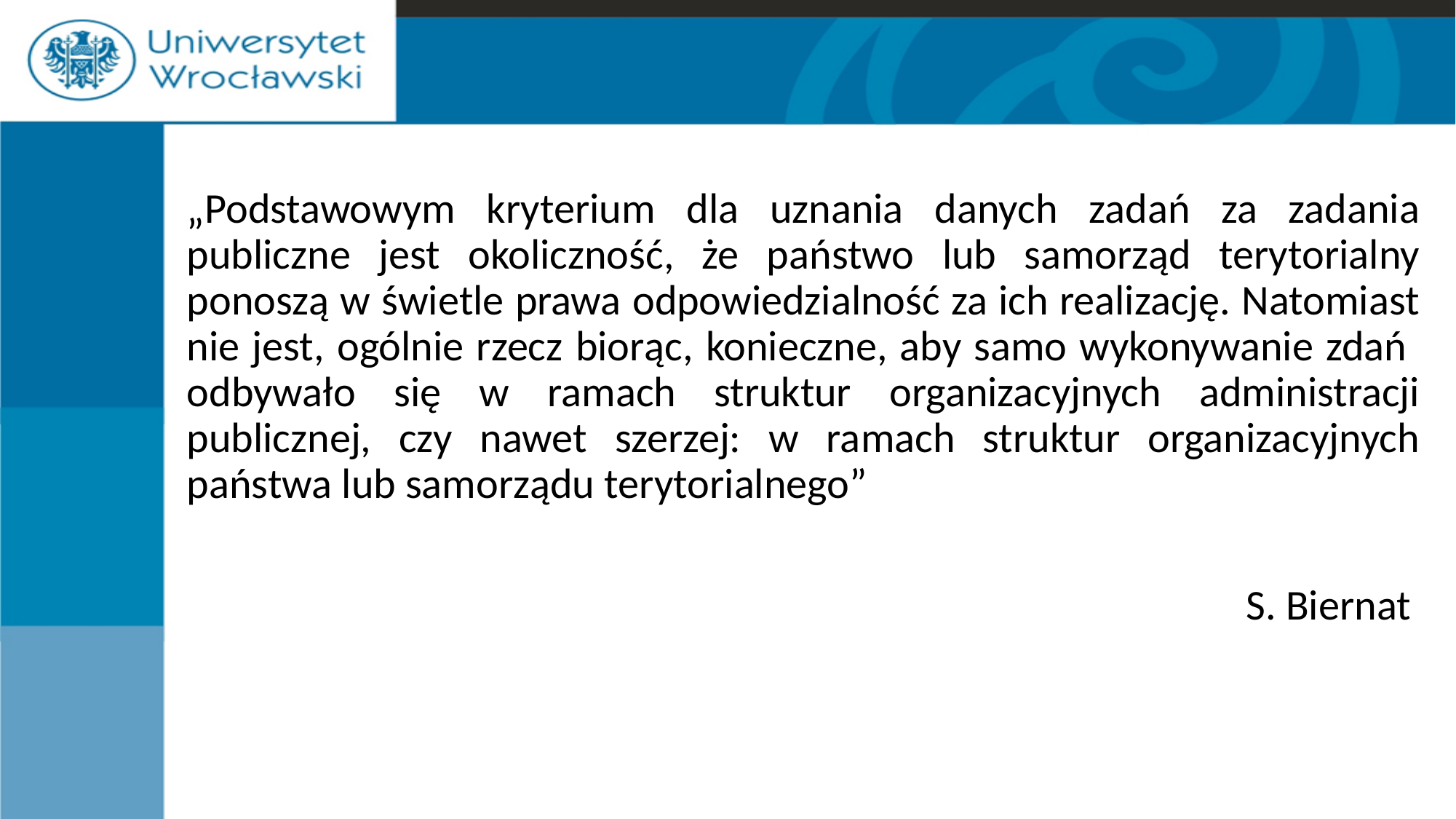

„Podstawowym kryterium dla uznania danych zadań za zadania publiczne jest okoliczność, że państwo lub samorząd terytorialny ponoszą w świetle prawa odpowiedzialność za ich realizację. Natomiast nie jest, ogólnie rzecz biorąc, konieczne, aby samo wykonywanie zdań  odbywało się w ramach struktur organizacyjnych administracji publicznej, czy nawet szerzej: w ramach struktur organizacyjnych państwa lub samorządu terytorialnego”

S. Biernat